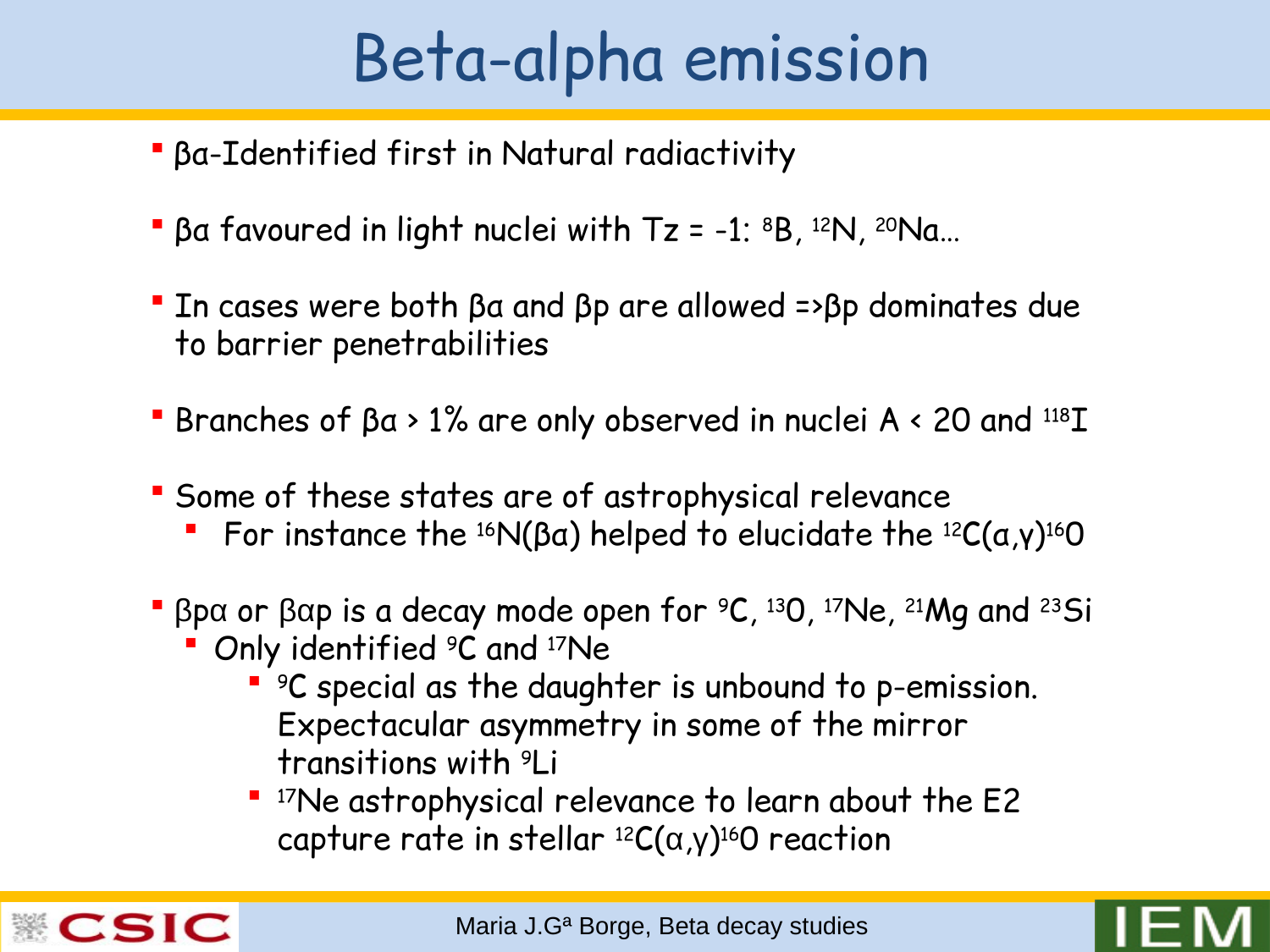

# Beta-alpha emission
 βα-Identified first in Natural radiactivity

 βα favoured in light nuclei with Tz = -1: 8B, 12N, 20Na…

In cases were both βα and βp are allowed =>βp dominates due to barrier penetrabilities

 Branches of βα > 1% are only observed in nuclei A < 20 and 118I

 Some of these states are of astrophysical relevance
 For instance the 16N(βα) helped to elucidate the 12C(α,γ)160

 βpα or βαp is a decay mode open for 9C, 130, 17Ne, 21Mg and 23Si
Only identified 9C and 17Ne
9C special as the daughter is unbound to p-emission.
Expectacular asymmetry in some of the mirror transitions with 9Li
17Ne astrophysical relevance to learn about the E2 capture rate in stellar 12C(α,γ)160 reaction